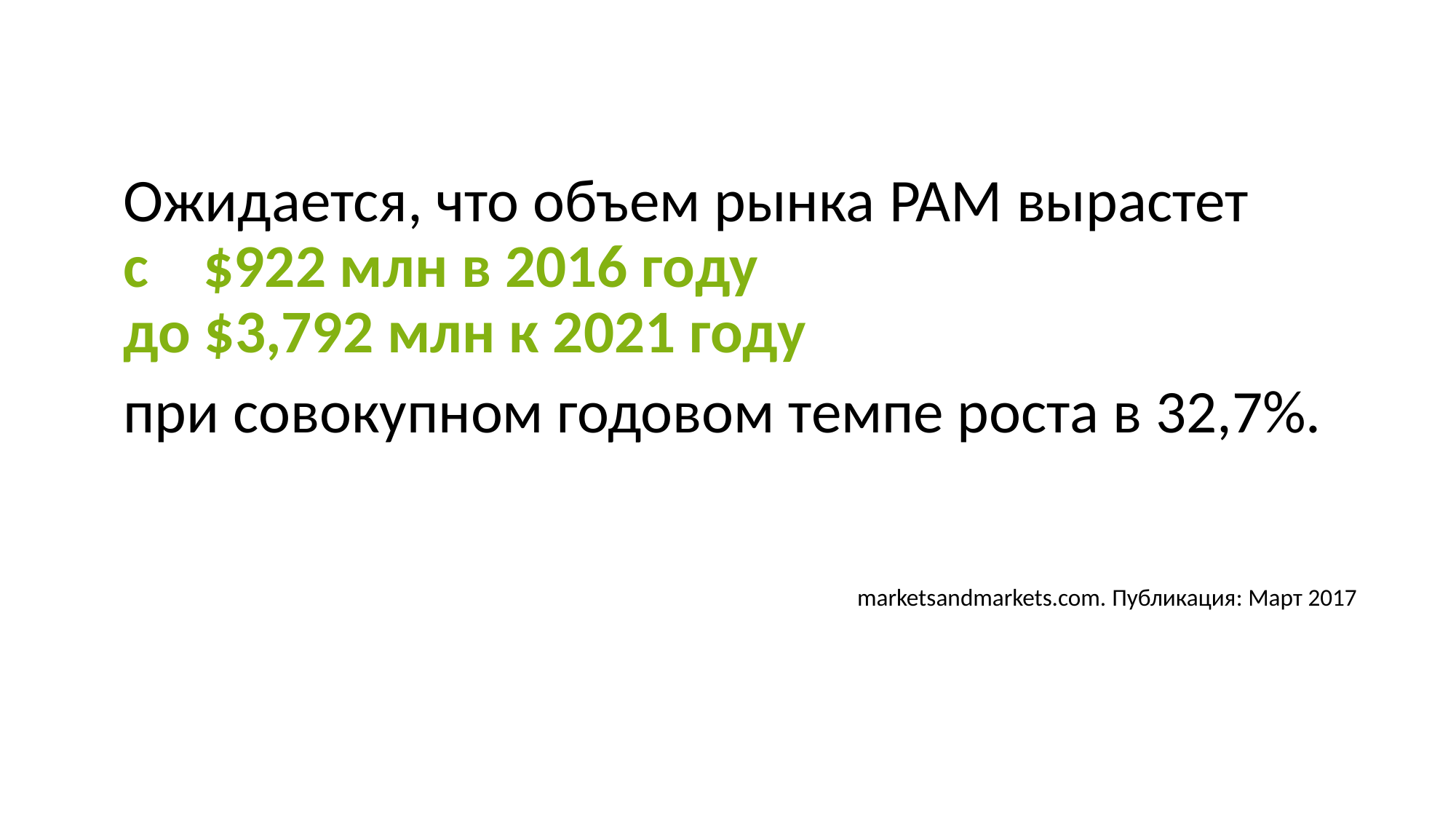

Ожидается, что объем рынка PAM вырастет       с    $922 млн в 2016 году
до $3,792 млн к 2021 году
при совокупном годовом темпе роста в 32,7%.

marketsandmarkets.com. Публикация: Март 2017